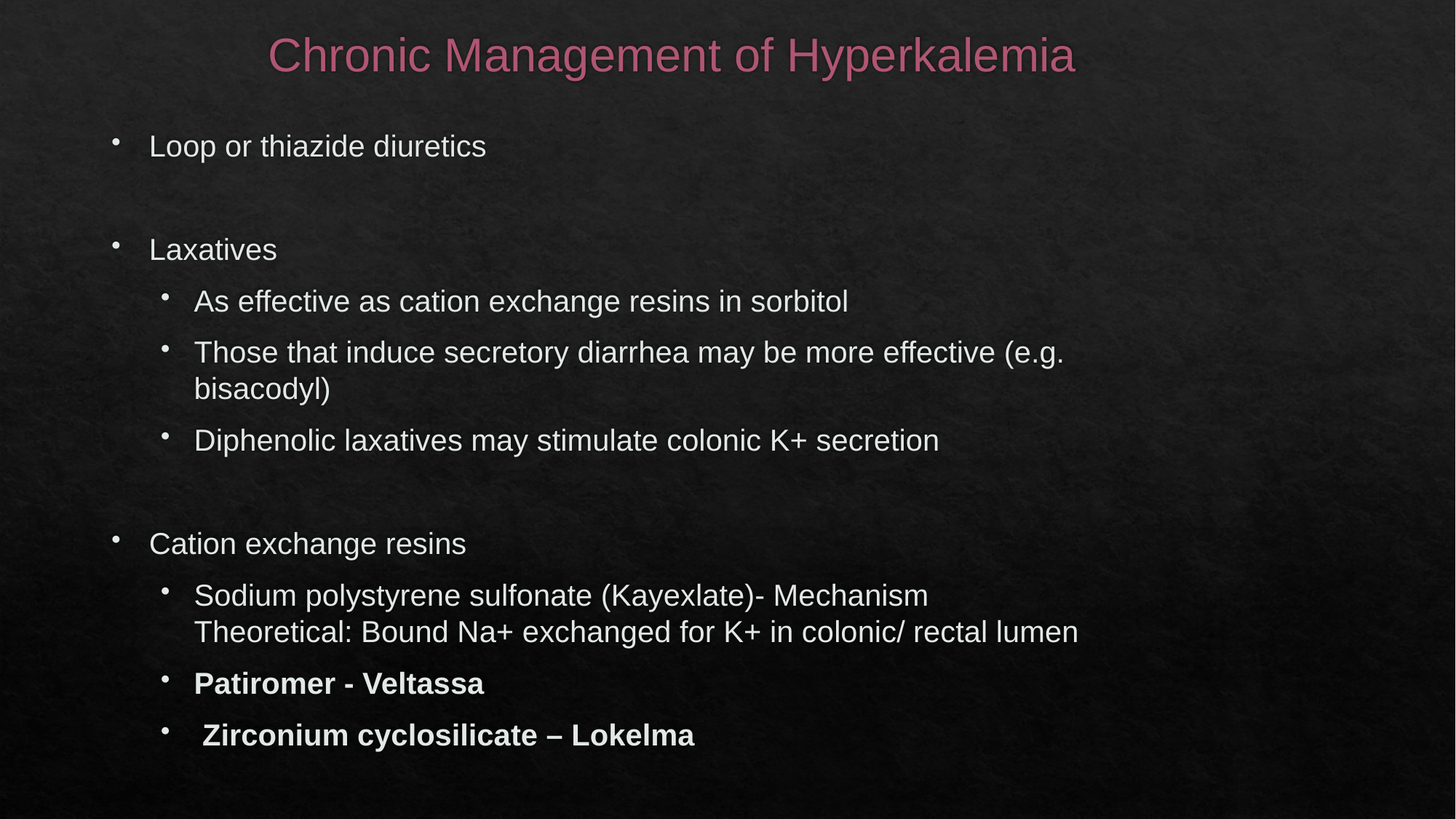

# Chronic Management of Hyperkalemia
Loop or thiazide diuretics

Laxatives
As effective as cation exchange resins in sorbitol
Those that induce secretory diarrhea may be more effective (e.g. bisacodyl)
Diphenolic laxatives may stimulate colonic K+ secretion

Cation exchange resins
Sodium polystyrene sulfonate (Kayexlate)- Mechanism Theoretical: Bound Na+ exchanged for K+ in colonic/ rectal lumen
Patiromer - Veltassa
 Zirconium cyclosilicate – Lokelma